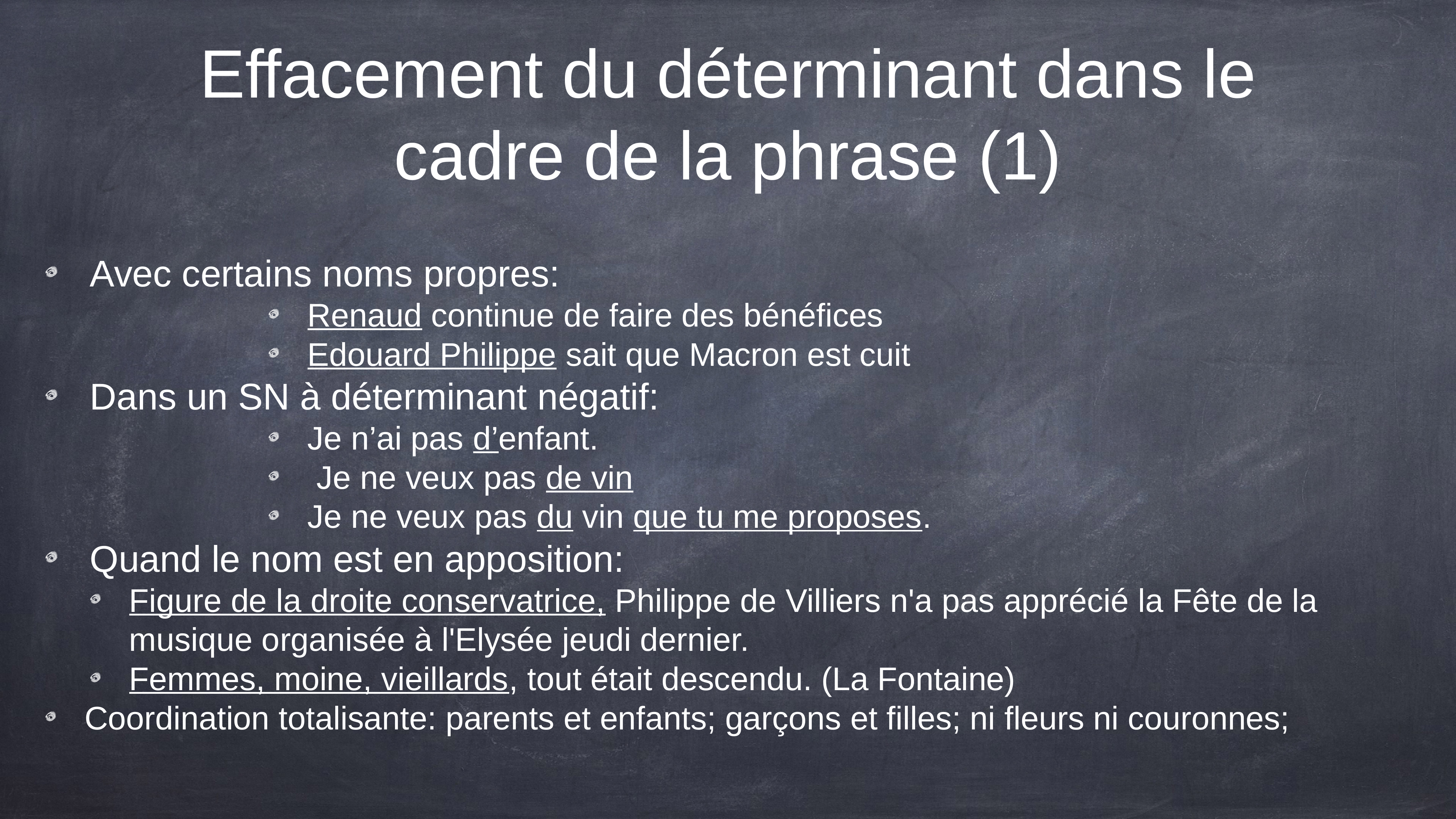

# Effacement du déterminant dans le cadre de la phrase (1)
Avec certains noms propres:
Renaud continue de faire des bénéfices
Edouard Philippe sait que Macron est cuit
Dans un SN à déterminant négatif:
Je n’ai pas d’enfant.
 Je ne veux pas de vin
Je ne veux pas du vin que tu me proposes.
Quand le nom est en apposition:
Figure de la droite conservatrice, Philippe de Villiers n'a pas apprécié la Fête de la musique organisée à l'Elysée jeudi dernier.
Femmes, moine, vieillards, tout était descendu. (La Fontaine)
Coordination totalisante: parents et enfants; garçons et filles; ni fleurs ni couronnes;